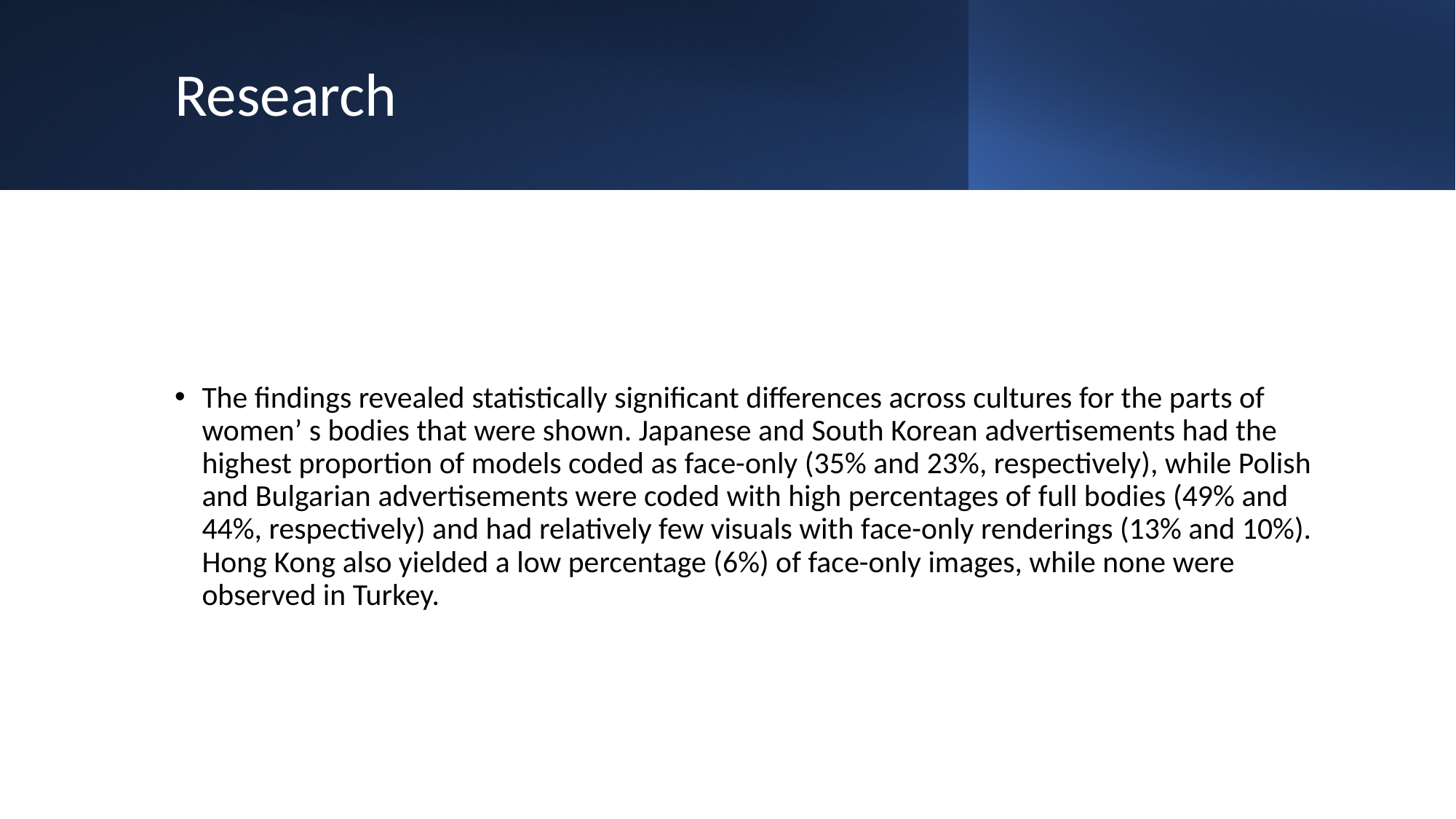

# Research
The findings revealed statistically significant differences across cultures for the parts of women’ s bodies that were shown. Japanese and South Korean advertisements had the highest proportion of models coded as face-only (35% and 23%, respectively), while Polish and Bulgarian advertisements were coded with high percentages of full bodies (49% and 44%, respectively) and had relatively few visuals with face-only renderings (13% and 10%). Hong Kong also yielded a low percentage (6%) of face-only images, while none were observed in Turkey.